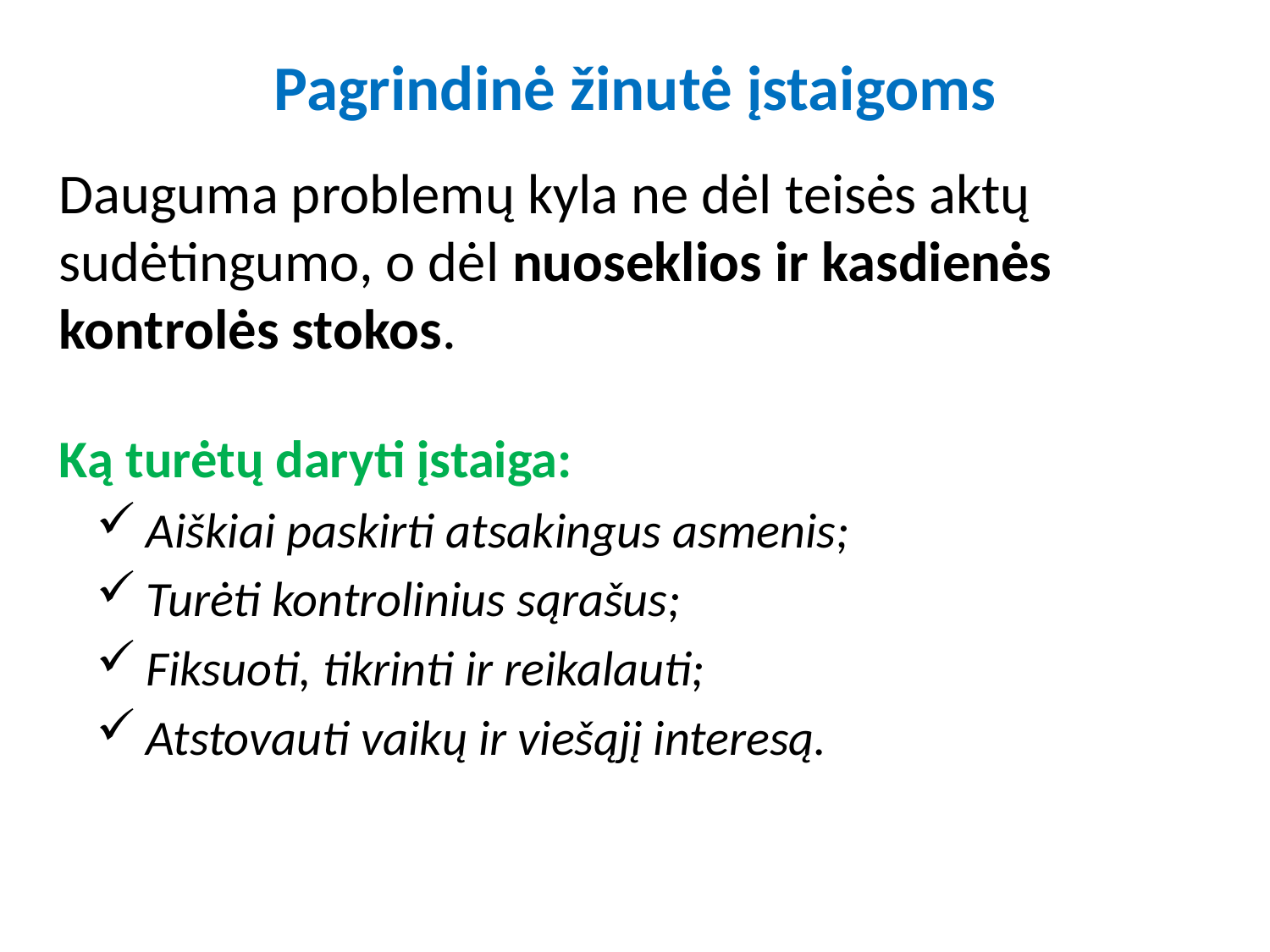

# Pagrindinė žinutė įstaigoms
Dauguma problemų kyla ne dėl teisės aktų sudėtingumo, o dėl nuoseklios ir kasdienės kontrolės stokos.

Ką turėtų daryti įstaiga:
Aiškiai paskirti atsakingus asmenis;
Turėti kontrolinius sąrašus;
Fiksuoti, tikrinti ir reikalauti;
Atstovauti vaikų ir viešąjį interesą.